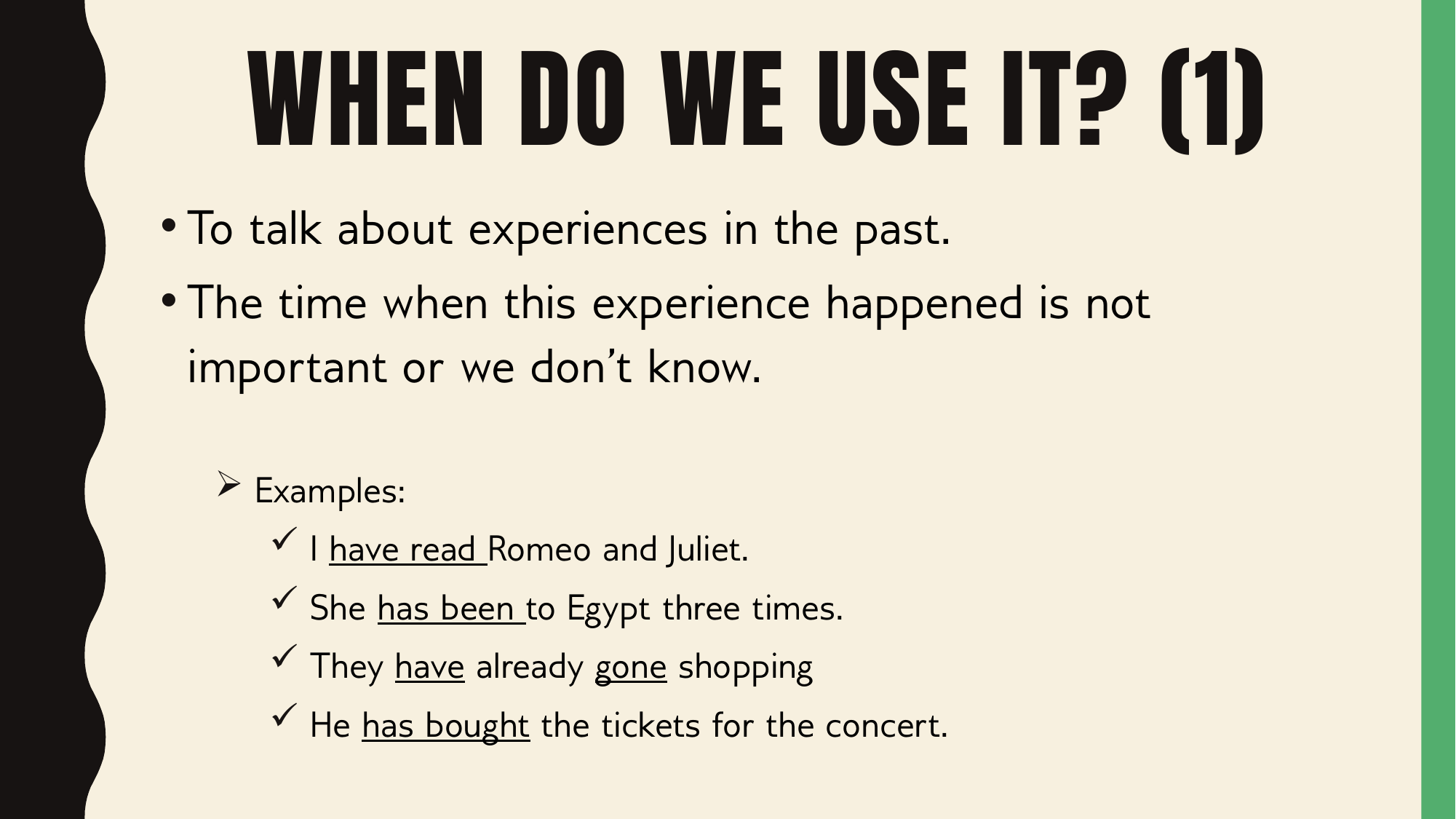

# When do we use it? (1)
To talk about experiences in the past.
The time when this experience happened is not important or we don’t know.

 Examples:
 I have read Romeo and Juliet.
 She has been to Egypt three times.
 They have already gone shopping
 He has bought the tickets for the concert.